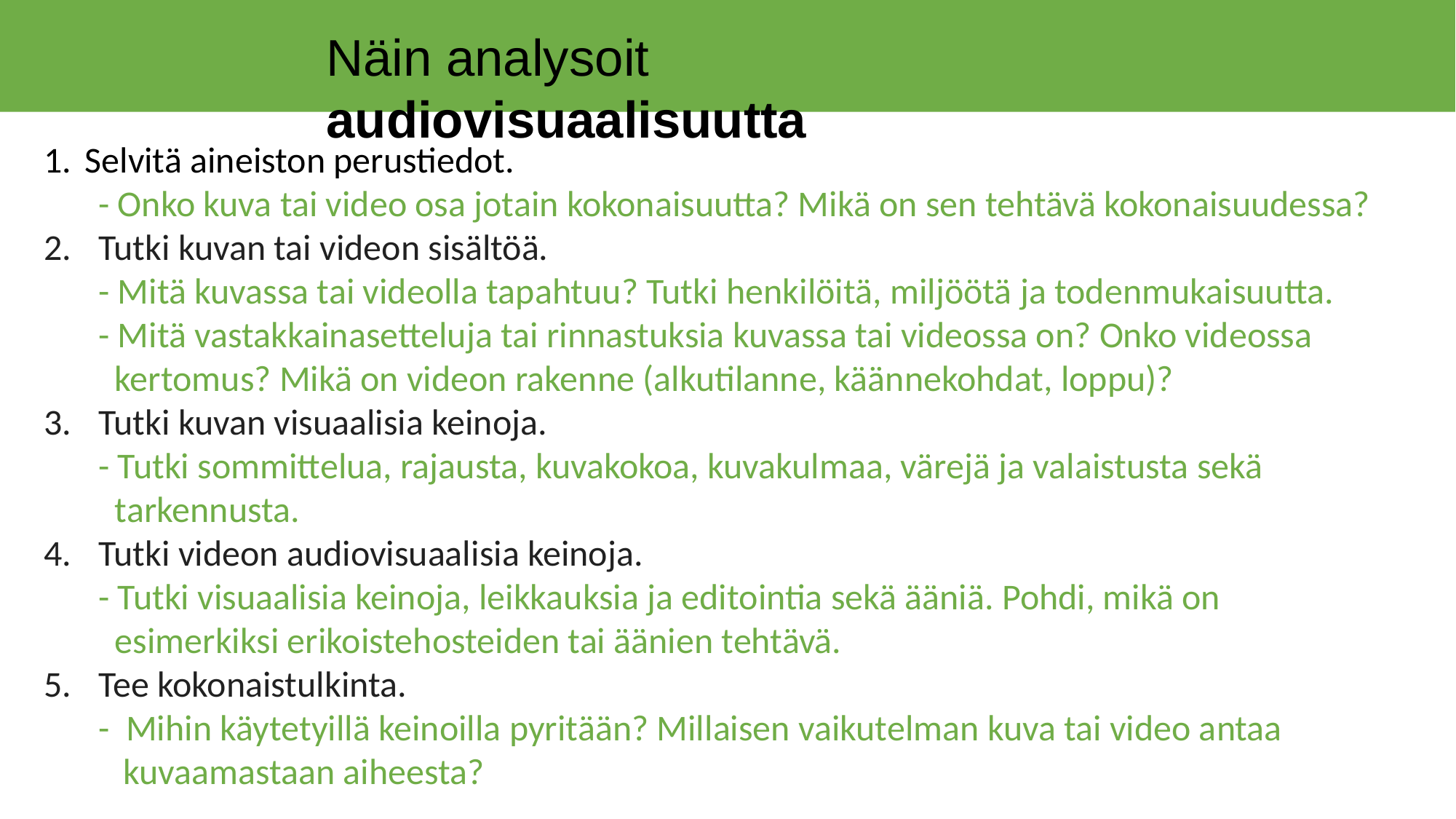

Näin analysoit audiovisuaalisuutta
Selvitä aineiston perustiedot.
- Onko kuva tai video osa jotain kokonaisuutta? Mikä on sen tehtävä kokonaisuudessa?
Tutki kuvan tai videon sisältöä.
- Mitä kuvassa tai videolla tapahtuu? Tutki henkilöitä, miljöötä ja todenmukaisuutta.
- Mitä vastakkainasetteluja tai rinnastuksia kuvassa tai videossa on? Onko videossa
  kertomus? Mikä on videon rakenne (alkutilanne, käännekohdat, loppu)?
Tutki kuvan visuaalisia keinoja.
- Tutki sommittelua, rajausta, kuvakokoa, kuvakulmaa, värejä ja valaistusta sekä
  tarkennusta.
Tutki videon audiovisuaalisia keinoja.
- Tutki visuaalisia keinoja, leikkauksia ja editointia sekä ääniä. Pohdi, mikä on
  esimerkiksi erikoistehosteiden tai äänien tehtävä.
Tee kokonaistulkinta.
-  Mihin käytetyillä keinoilla pyritään? Millaisen vaikutelman kuva tai video antaa
   kuvaamastaan aiheesta?